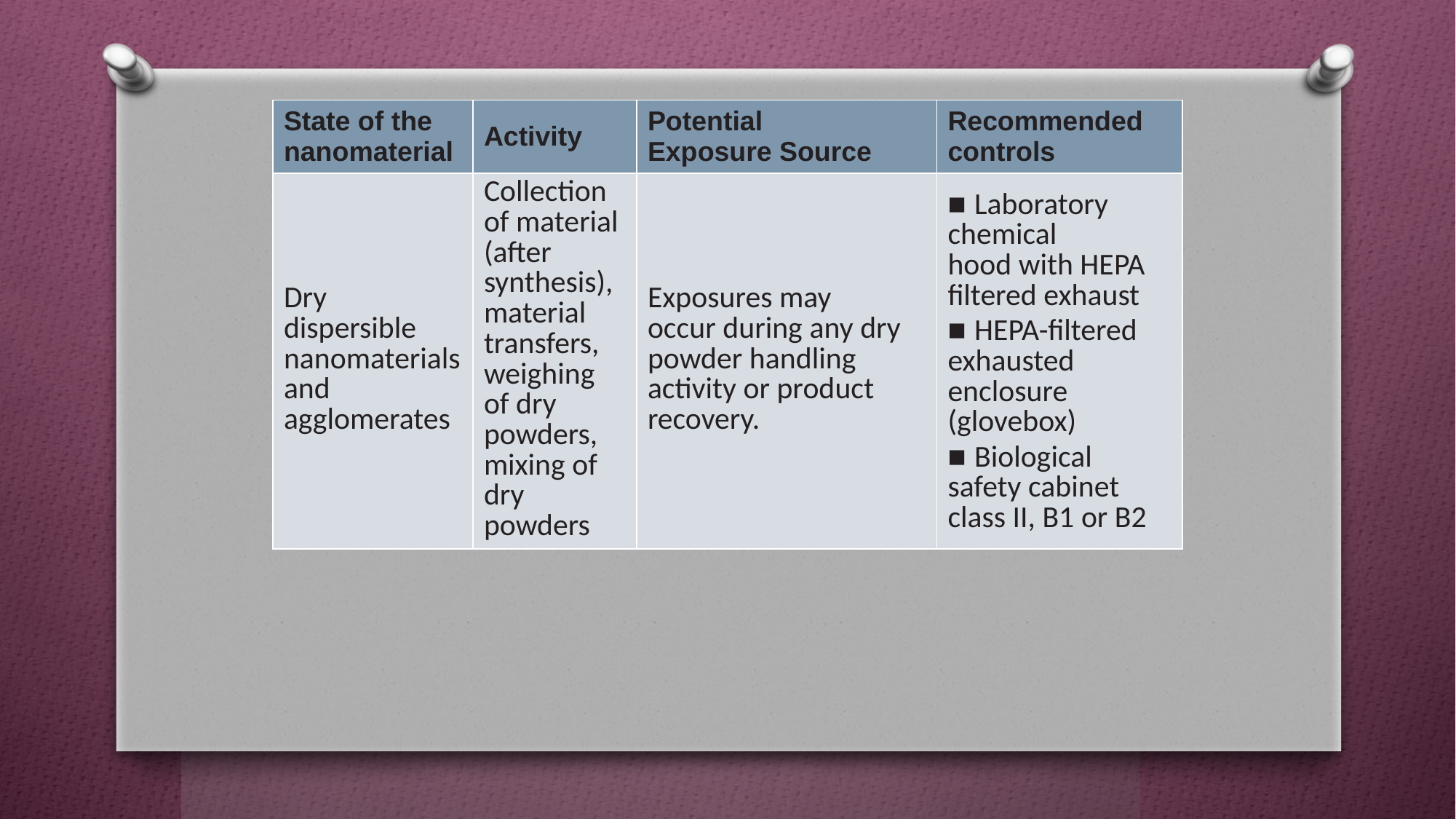

#
| State of the nanomaterial | Activity | Potential Exposure Source | Recommended controls |
| --- | --- | --- | --- |
| Dry dispersible nanomaterials and agglomerates | Collection of material (after synthesis), material transfers, weighing of dry powders, mixing of dry powders | Exposures may occur during any dry powder handling activity or product recovery. | ■ Laboratory chemical hood with HEPA filtered exhaust ■ HEPA-filtered exhausted enclosure (glovebox) ■ Biological safety cabinet class II, B1 or B2 |